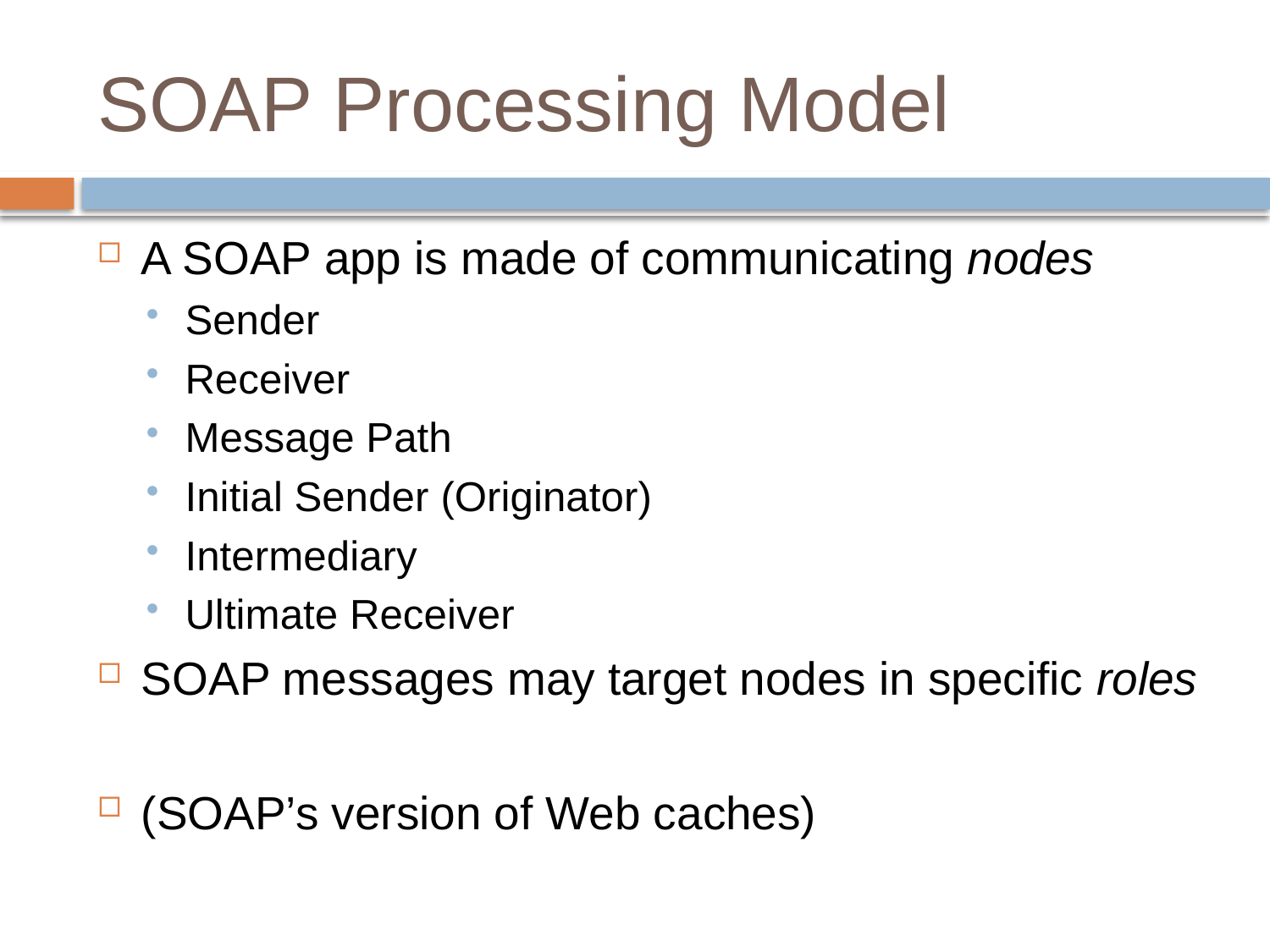

# SOAP Processing Model
A SOAP app is made of communicating nodes
Sender
Receiver
Message Path
Initial Sender (Originator)
Intermediary
Ultimate Receiver
SOAP messages may target nodes in specific roles

(SOAP’s version of Web caches)